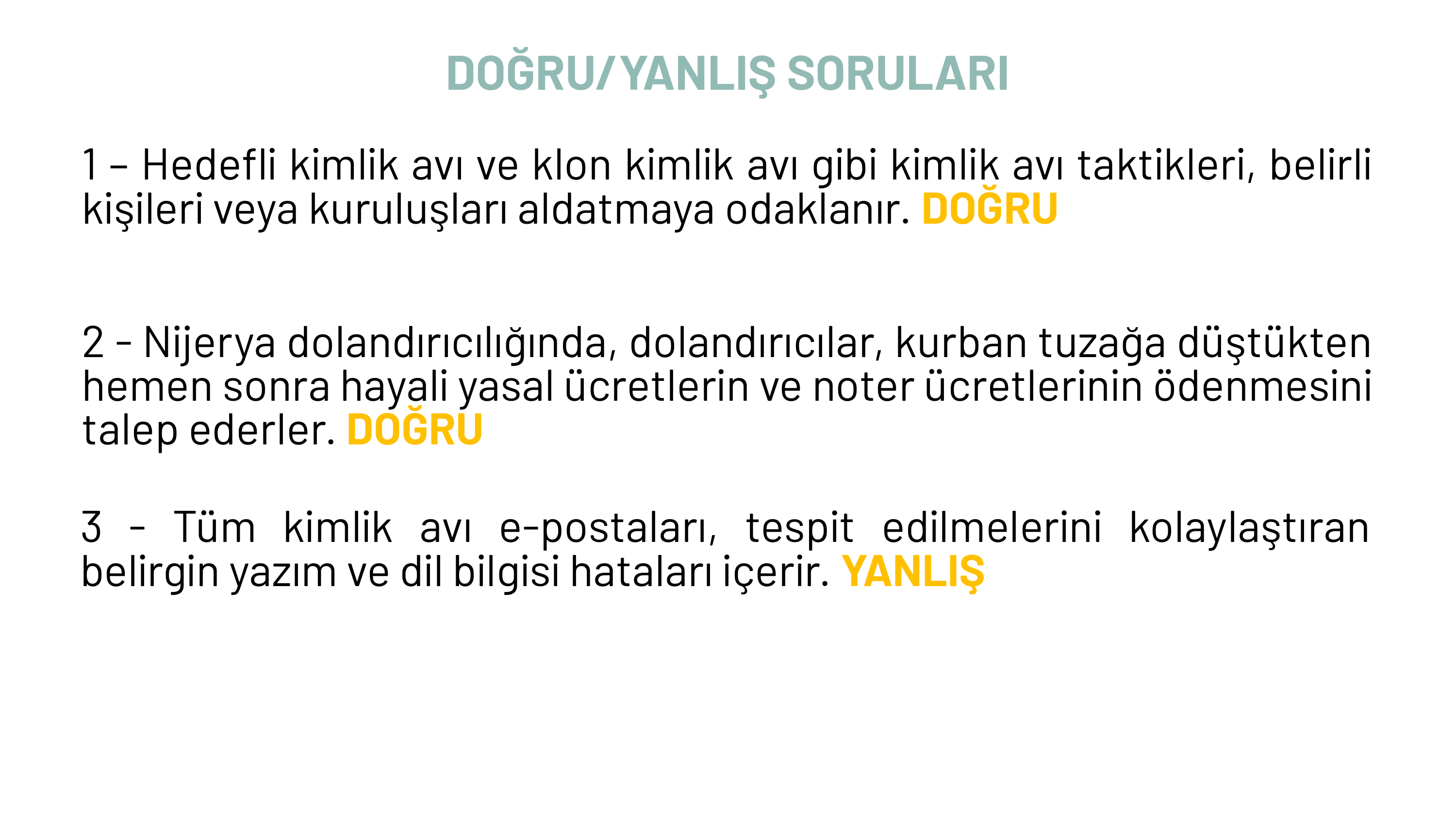

DOĞRU/YANLIŞ SORULARI
1 – Hedefli kimlik avı ve klon kimlik avı gibi kimlik avı taktikleri, belirli kişileri veya kuruluşları aldatmaya odaklanır. DOĞRU
2 - Nijerya dolandırıcılığında, dolandırıcılar, kurban tuzağa düştükten hemen sonra hayali yasal ücretlerin ve noter ücretlerinin ödenmesini talep ederler. DOĞRU
3 - Tüm kimlik avı e-postaları, tespit edilmelerini kolaylaştıran belirgin yazım ve dil bilgisi hataları içerir. YANLIŞ